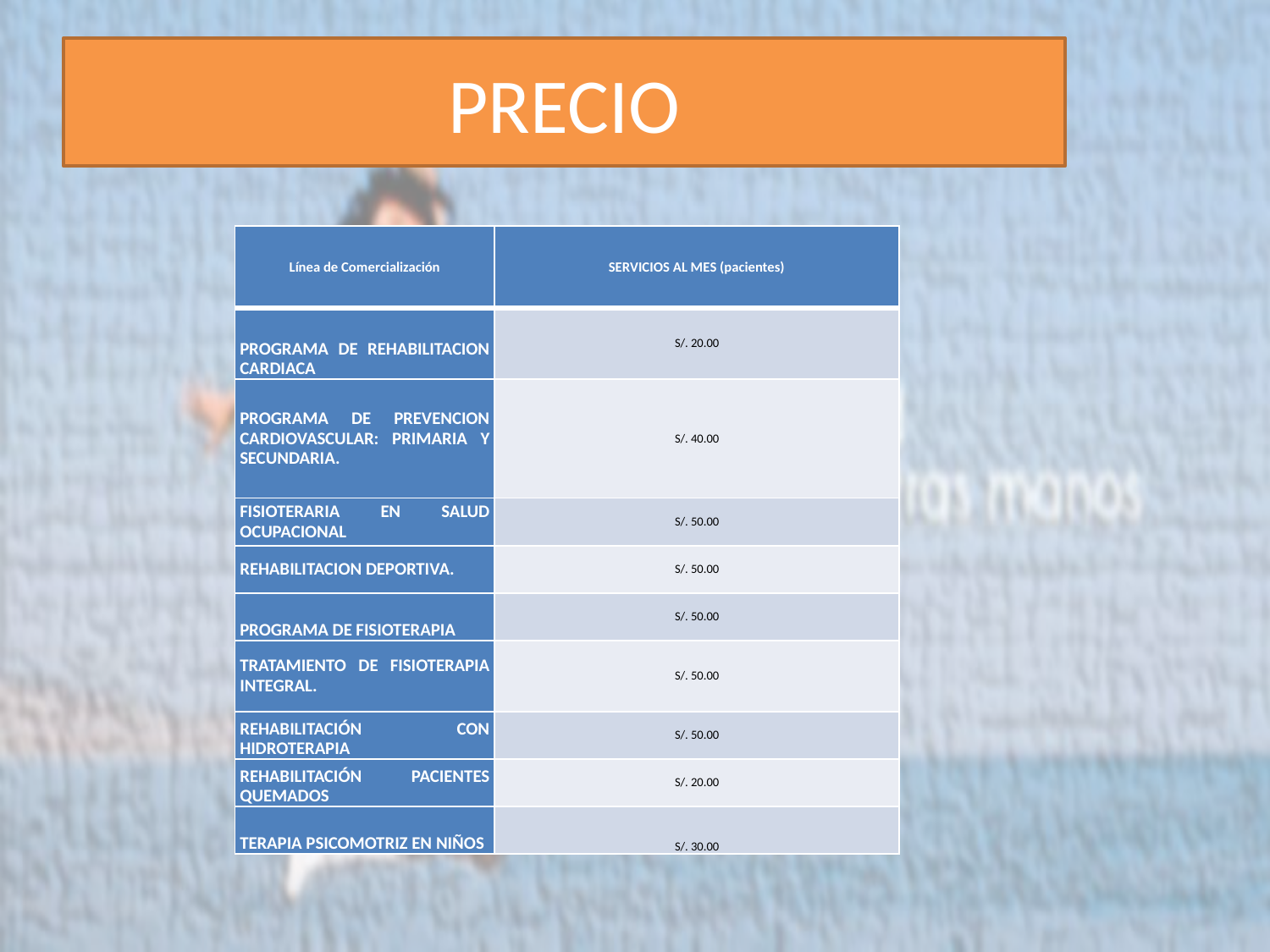

# PRECIO
| Línea de Comercialización | SERVICIOS AL MES (pacientes) |
| --- | --- |
| PROGRAMA DE REHABILITACION CARDIACA | S/. 20.00 |
| PROGRAMA DE PREVENCION CARDIOVASCULAR: PRIMARIA Y SECUNDARIA. | S/. 40.00 |
| FISIOTERARIA EN SALUD OCUPACIONAL | S/. 50.00 |
| REHABILITACION DEPORTIVA. | S/. 50.00 |
| PROGRAMA DE FISIOTERAPIA | S/. 50.00 |
| TRATAMIENTO DE FISIOTERAPIA INTEGRAL. | S/. 50.00 |
| REHABILITACIÓN CON HIDROTERAPIA | S/. 50.00 |
| REHABILITACIÓN PACIENTES QUEMADOS | S/. 20.00 |
| TERAPIA PSICOMOTRIZ EN NIÑOS | S/. 30.00 |